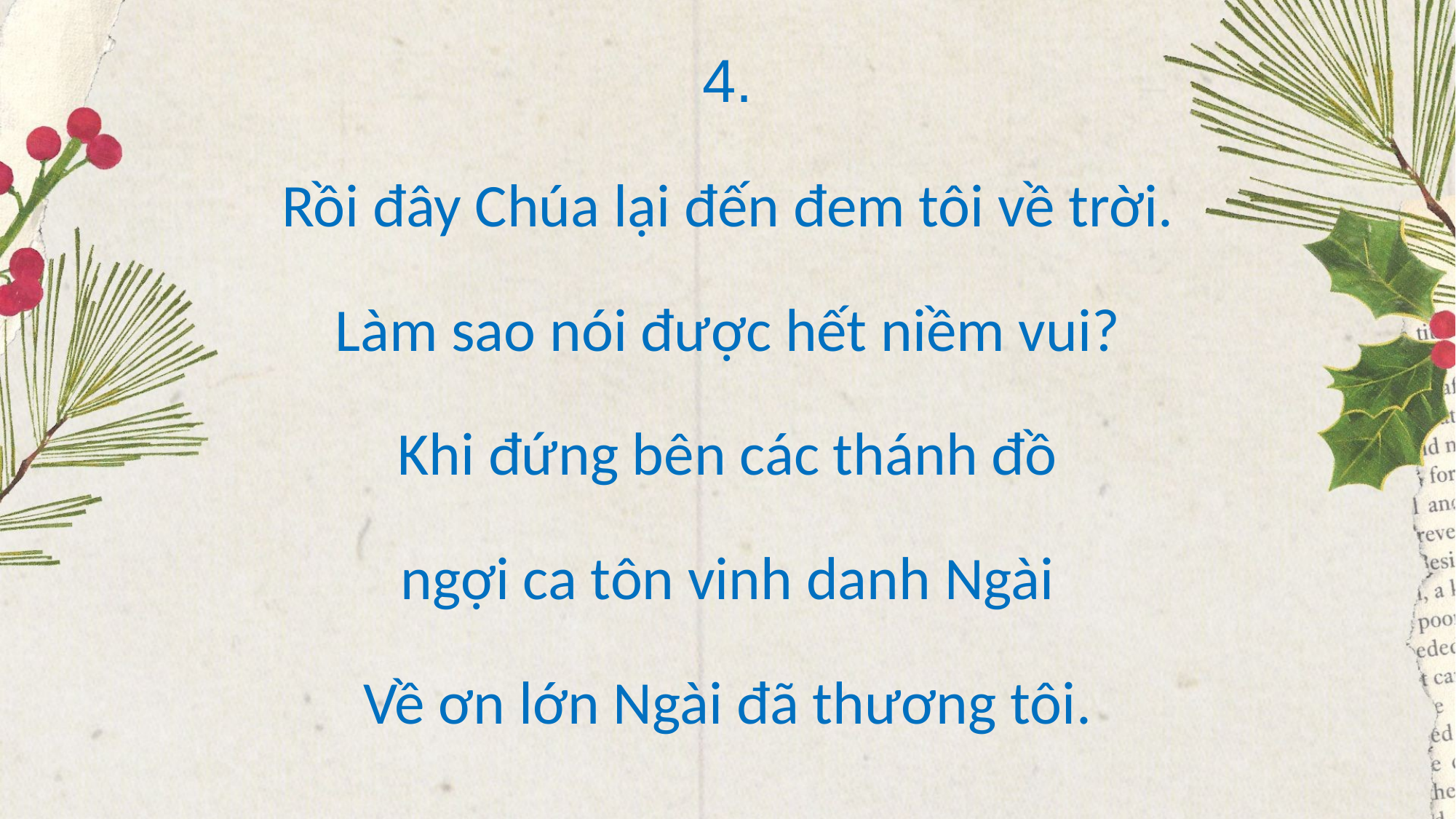

4.
Rồi đây Chúa lại đến đem tôi về trời.
Làm sao nói được hết niềm vui?
Khi đứng bên các thánh đồ
ngợi ca tôn vinh danh Ngài
Về ơn lớn Ngài đã thương tôi.